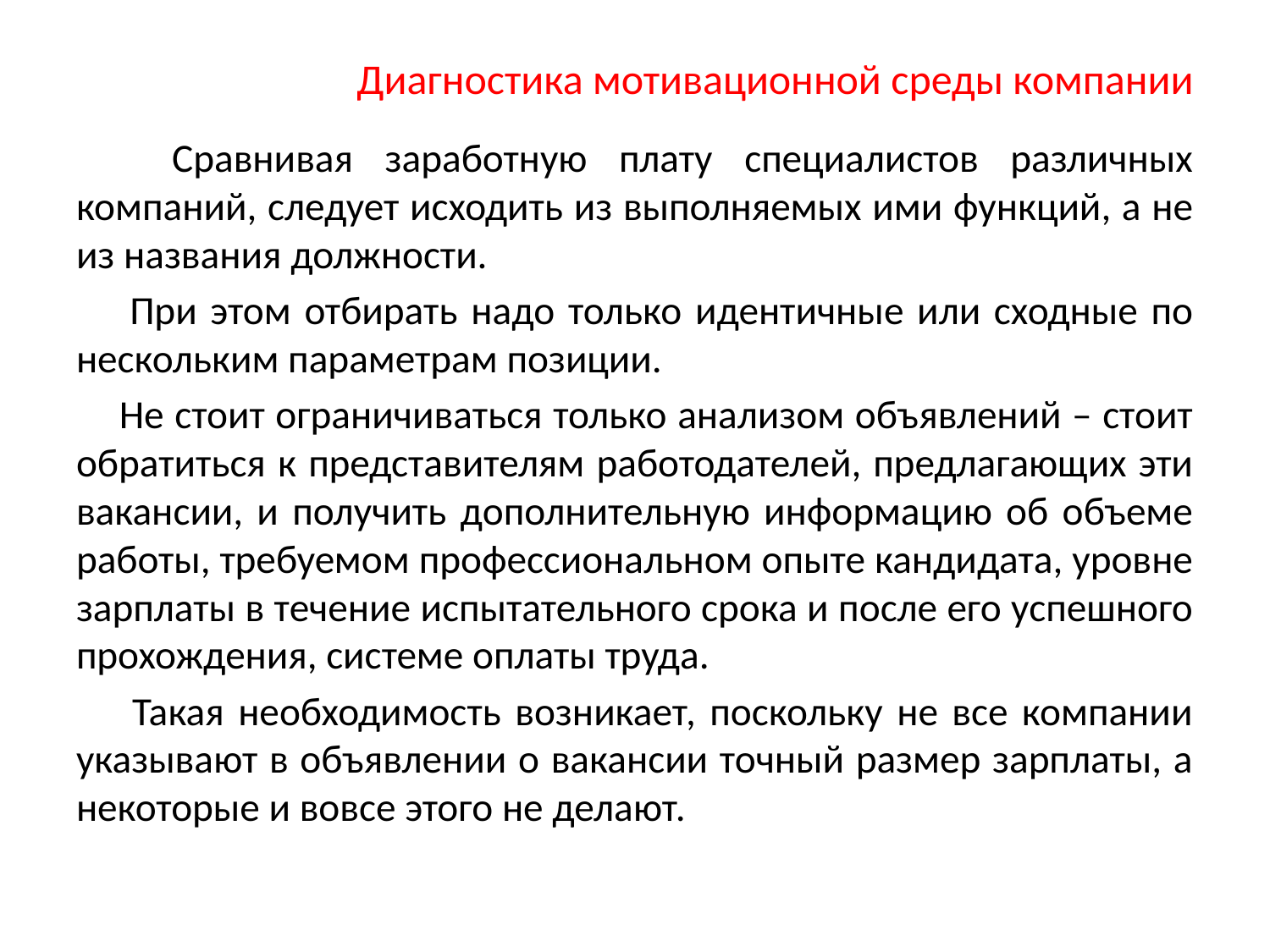

# Диагностика мотивационной среды компании
   Сравнивая заработную плату специалистов различных компаний, следует исходить из выполняемых ими функций, а не из названия должности.
    При этом отбирать надо только идентичные или сходные по нескольким параметрам позиции.
    Не стоит ограничиваться только анализом объявлений – стоит обратиться к представителям работодателей, предлагающих эти вакансии, и получить дополнительную информацию об объеме работы, требуемом профессиональном опыте кандидата, уровне зарплаты в течение испытательного срока и после его успешного прохождения, системе оплаты труда.
    Такая необходимость возникает, поскольку не все компании указывают в объявлении о вакансии точный размер зарплаты, а некоторые и вовсе этого не делают.